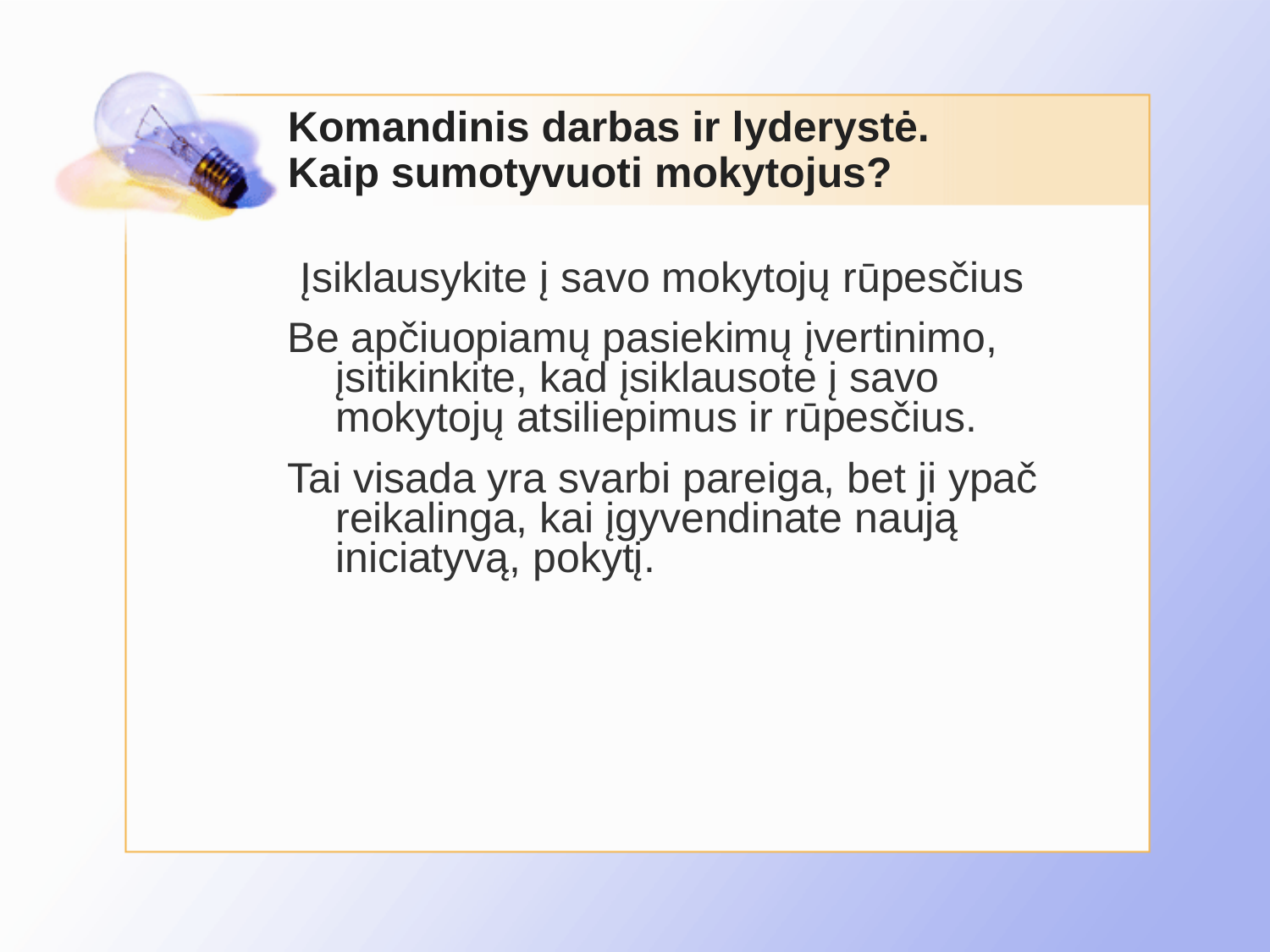

# Komandinis darbas ir lyderystė. Kaip sumotyvuoti mokytojus?
 Įsiklausykite į savo mokytojų rūpesčius
Be apčiuopiamų pasiekimų įvertinimo, įsitikinkite, kad įsiklausote į savo mokytojų atsiliepimus ir rūpesčius.
Tai visada yra svarbi pareiga, bet ji ypač reikalinga, kai įgyvendinate naują iniciatyvą, pokytį.